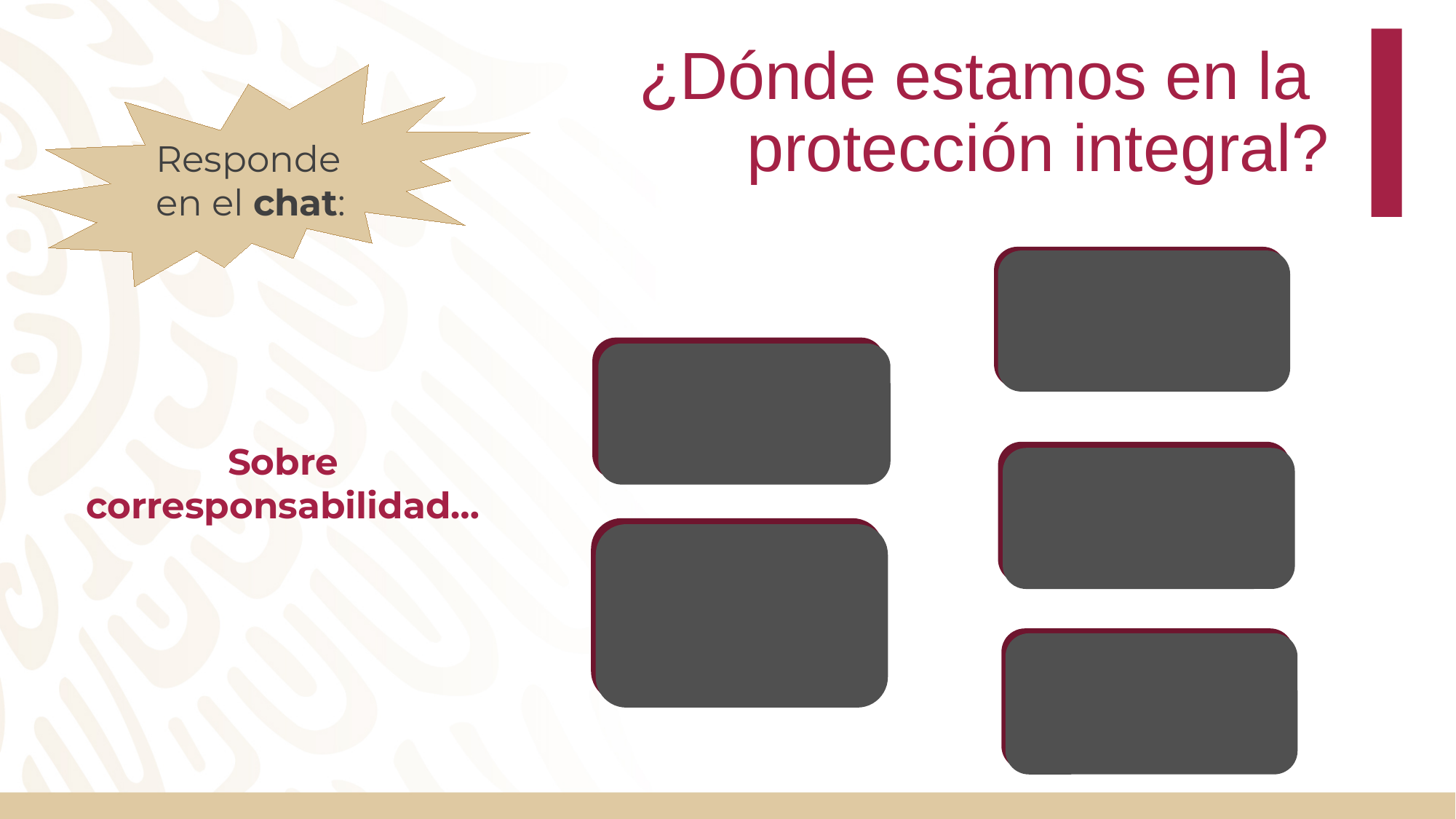

# ¿Dónde estamos en la protección integral?
Responde en el chat:

Conozco bien mis funciones y responsabilidades

Entiendo qué es el Interés Superior y la Autonomía de las Adolescencias

Sobre corresponsabilidad…

Existen directorios y protocolos claros para cualquier situación

Existen niveles claros de corresponsabilidad y roles bien definidos

Cuento con apoyo de la comunidad